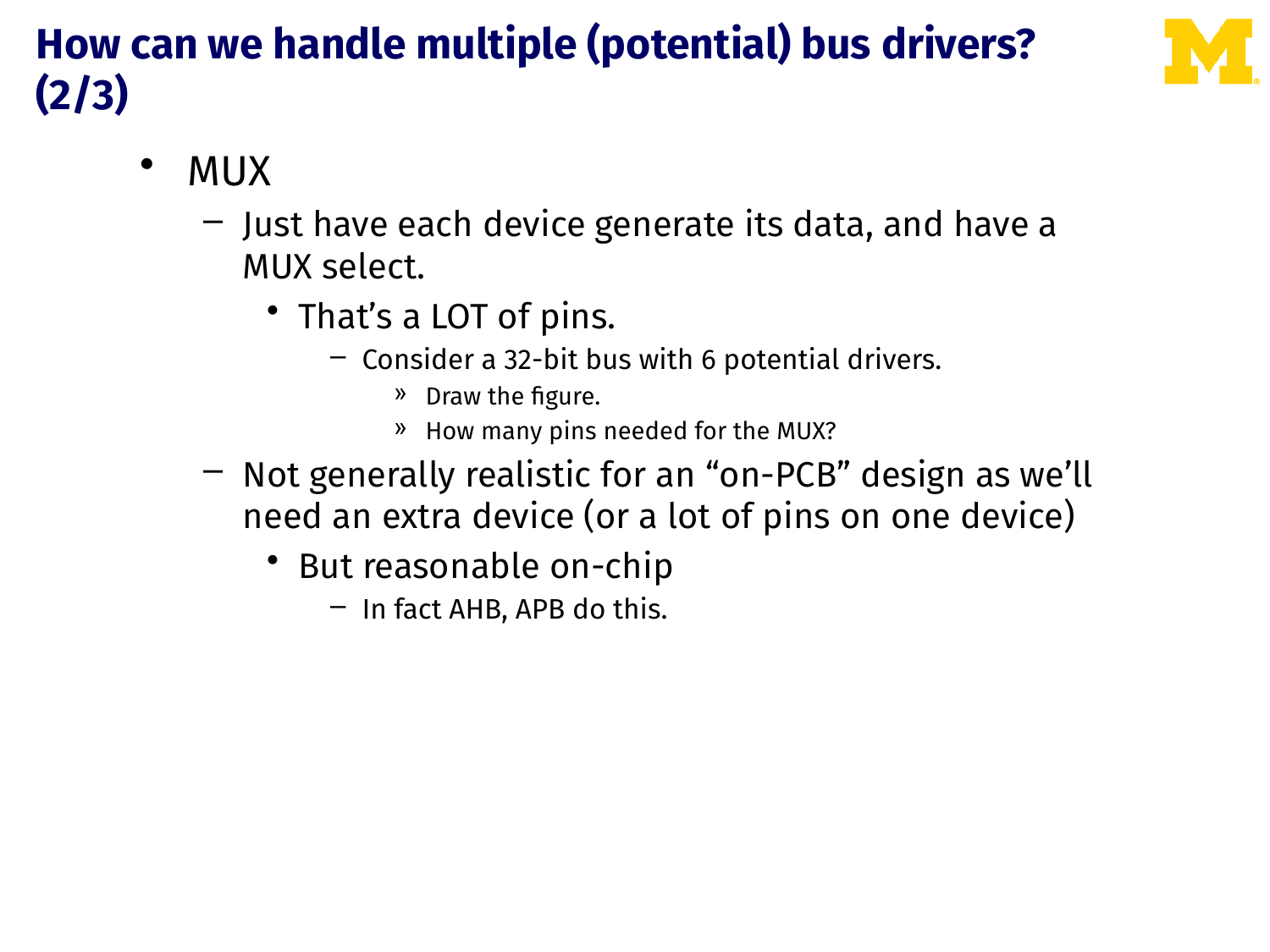

# How can we handle multiple (potential) bus drivers? (2/3)
MUX
Just have each device generate its data, and have a MUX select.
That’s a LOT of pins.
Consider a 32-bit bus with 6 potential drivers.
Draw the figure.
How many pins needed for the MUX?
Not generally realistic for an “on-PCB” design as we’ll need an extra device (or a lot of pins on one device)
But reasonable on-chip
In fact AHB, APB do this.